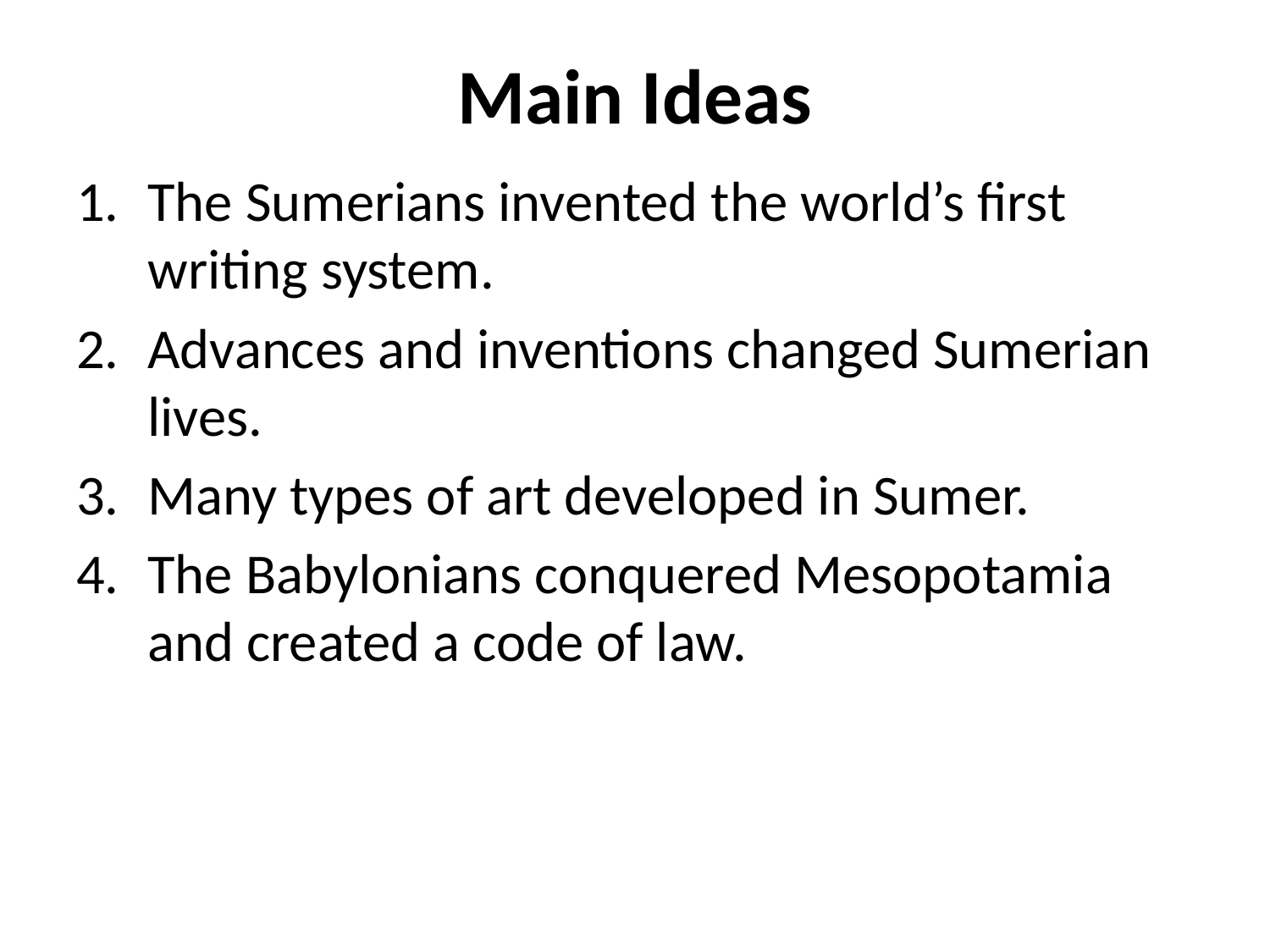

# Main Ideas
The Sumerians invented the world’s first writing system.
Advances and inventions changed Sumerian lives.
Many types of art developed in Sumer.
The Babylonians conquered Mesopotamia and created a code of law.